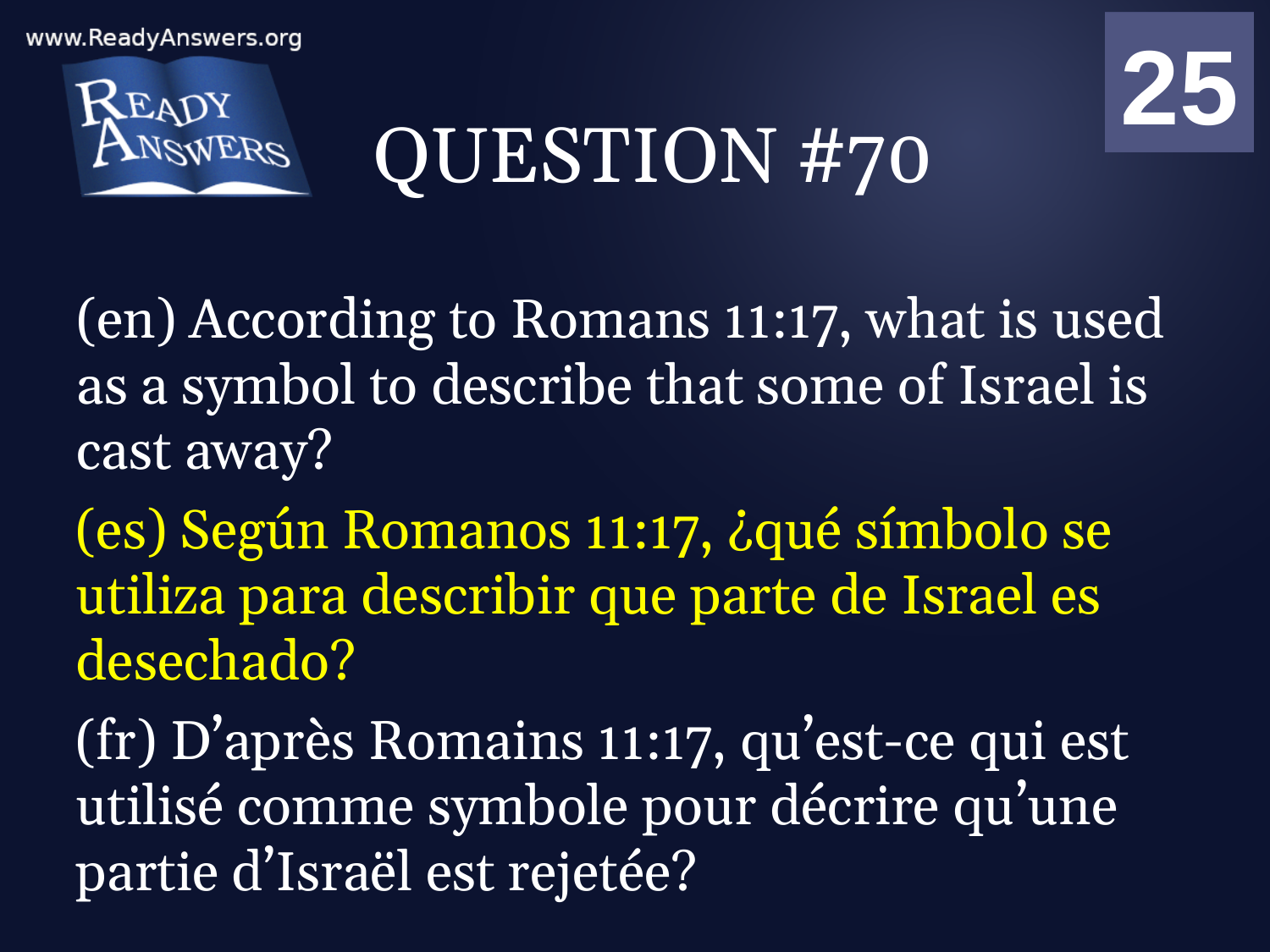

01
02
03
04
05
06
07
08
09
10
11
12
13
14
15
16
17
18
19
20
21
22
23
24
25
00
# QUESTION #70
(en) According to Romans 11:17, what is used as a symbol to describe that some of Israel is cast away?
(es) Según Romanos 11:17, ¿qué símbolo se utiliza para describir que parte de Israel es desechado?
(fr) D’après Romains 11:17, qu’est-ce qui est utilisé comme symbole pour décrire qu’une partie d’Israël est rejetée?